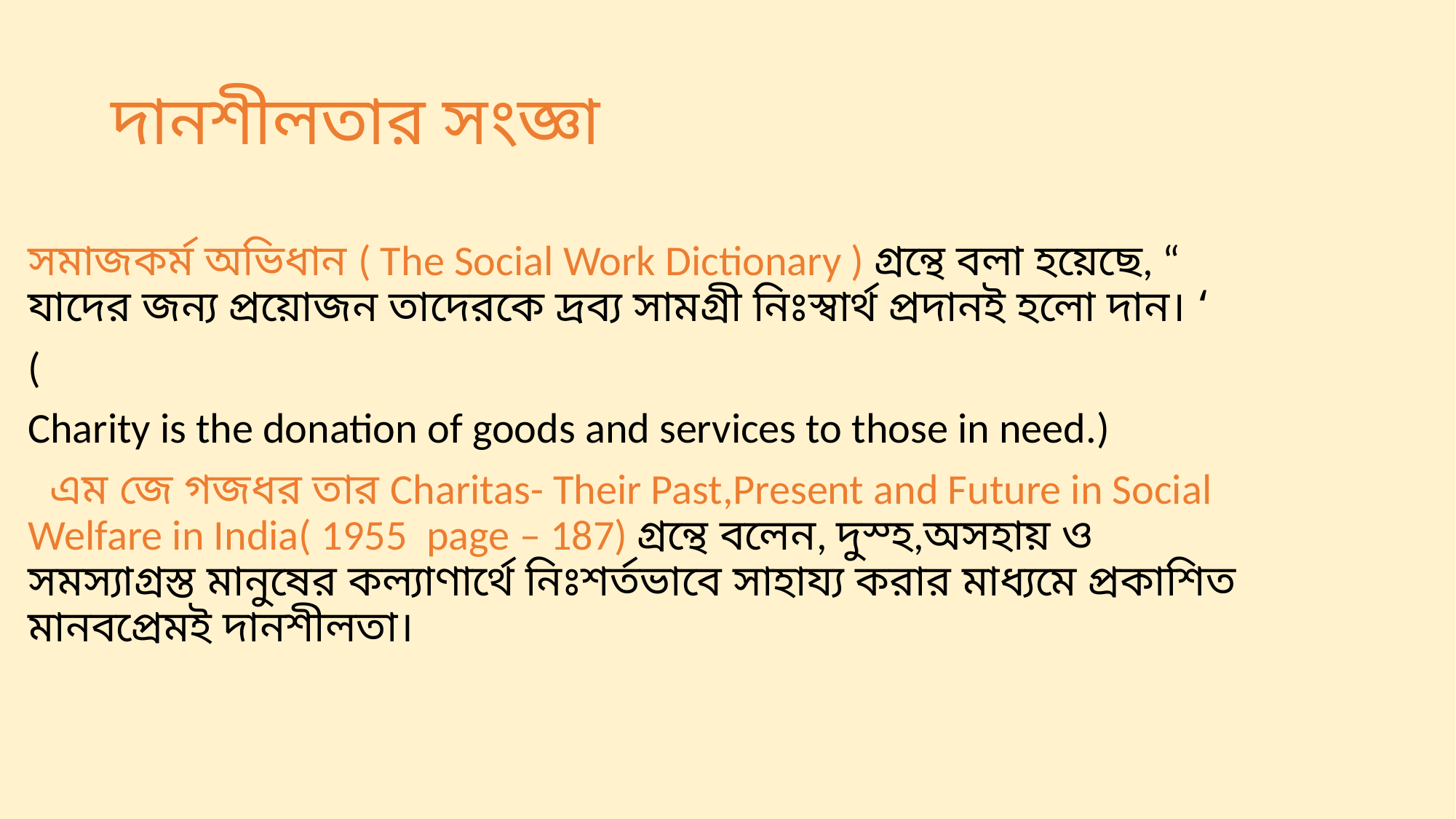

# দানশীলতার সংজ্ঞা
সমাজকর্ম অভিধান ( The Social Work Dictionary ) গ্রন্থে বলা হয়েছে, “ যাদের জন্য প্রয়োজন তাদেরকে দ্রব্য সামগ্রী নিঃস্বার্থ প্রদানই হলো দান। ‘
(
Charity is the donation of goods and services to those in need.)
  এম জে গজধর তার Charitas- Their Past,Present and Future in Social Welfare in India( 1955  page – 187) গ্রন্থে বলেন, দুস্হ,অসহায় ও  সমস্যাগ্রস্ত মানুষের কল্যাণার্থে নিঃশর্তভাবে সাহায্য করার মাধ্যমে প্রকাশিত মানবপ্রেমই দানশীলতা।